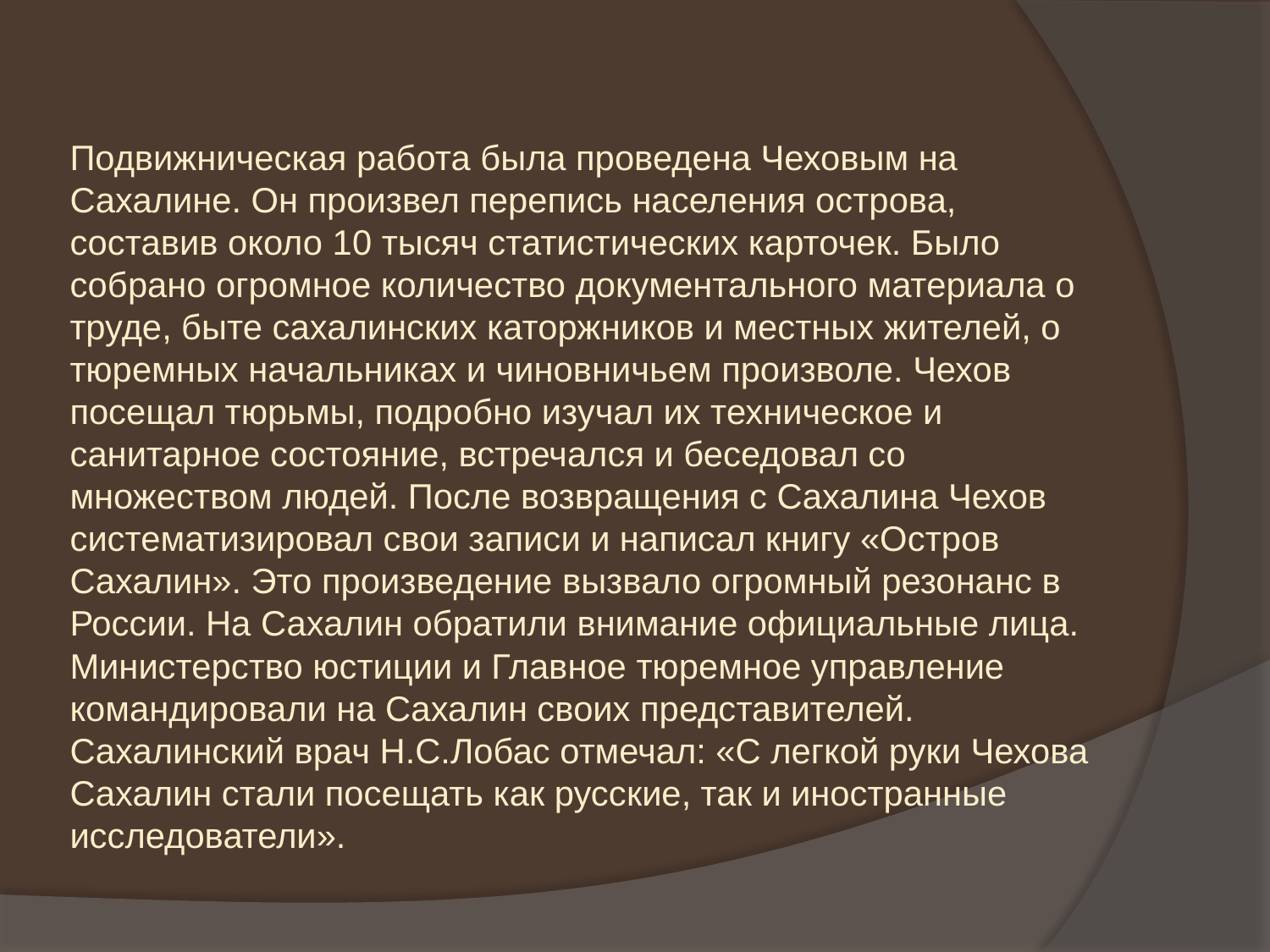

# Подвижническая работа была проведена Чеховым на Сахалине. Он произвел перепись населения острова, составив около 10 тысяч статистических карточек. Было собрано огромное количество документального материала о труде, быте сахалинских каторжников и местных жителей, о тюремных начальниках и чиновничьем произволе. Чехов посещал тюрьмы, подробно изучал их техническое и санитарное состояние, встречался и беседовал со множеством людей. После возвращения с Сахалина Чехов систематизировал свои записи и написал книгу «Остров Сахалин». Это произведение вызвало огромный резонанс в России. На Сахалин обратили внимание официальные лица. Министерство юстиции и Главное тюремное управление командировали на Сахалин своих представителей. Сахалинский врач Н.С.Лобас отмечал: «С легкой руки Чехова Сахалин стали посещать как русские, так и иностранные исследователи».